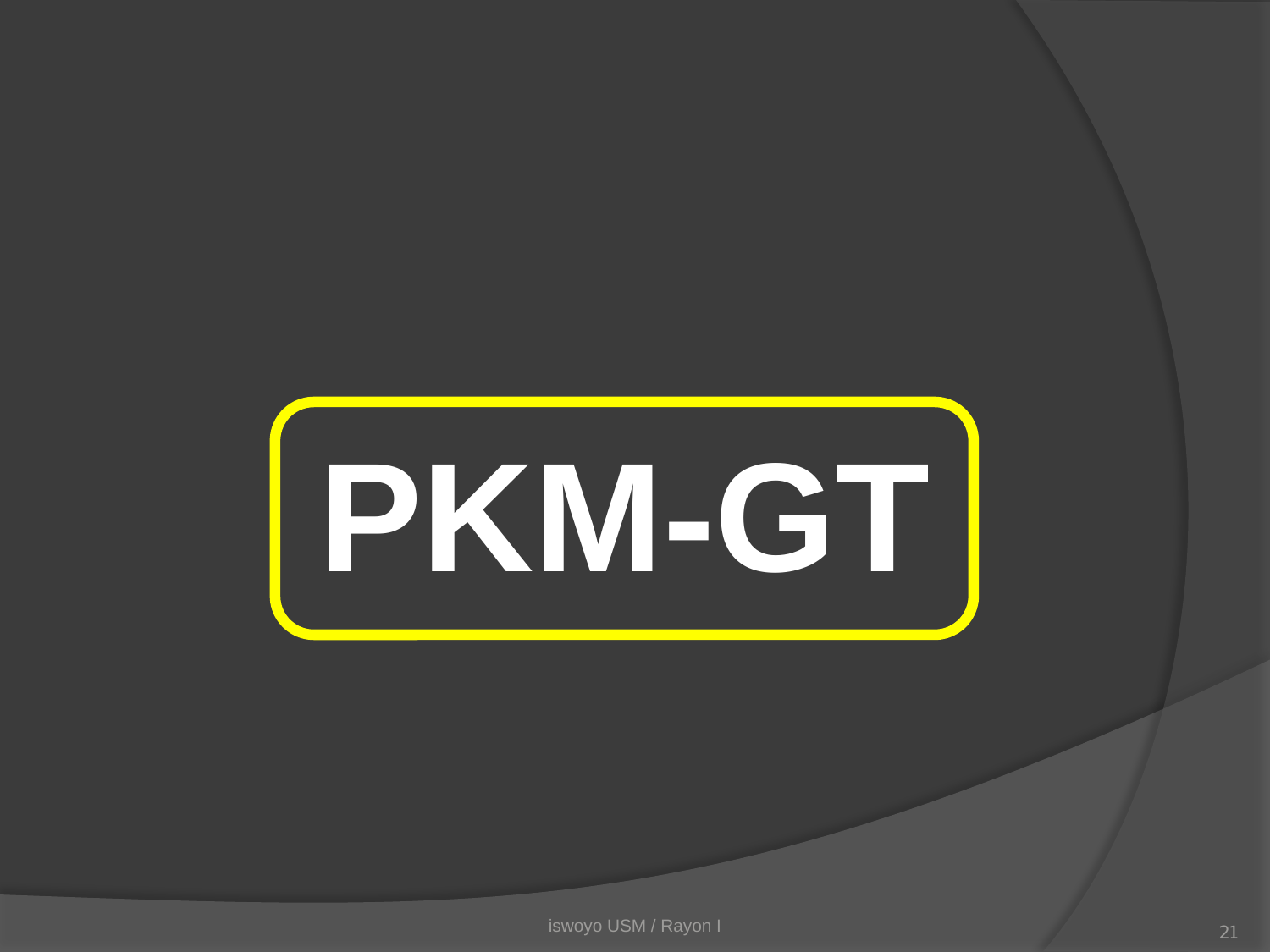

# PKM-GT
iswoyo USM / Rayon I
21